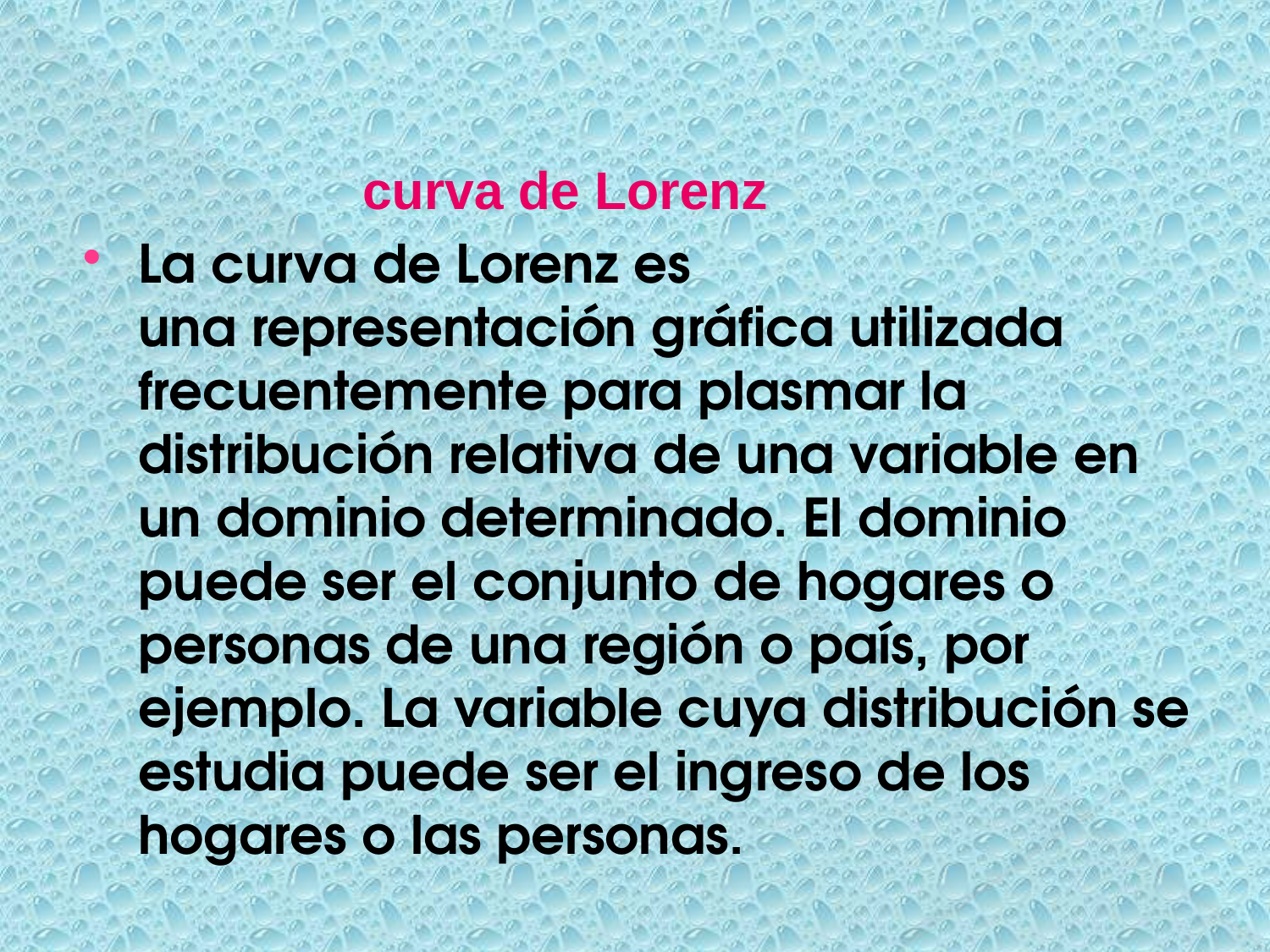

curva de Lorenz
La curva de Lorenz es una representación gráfica utilizada frecuentemente para plasmar la distribución relativa de una variable en un dominio determinado. El dominio puede ser el conjunto de hogares o personas de una región o país, por ejemplo. La variable cuya distribución se estudia puede ser el ingreso de los hogares o las personas.